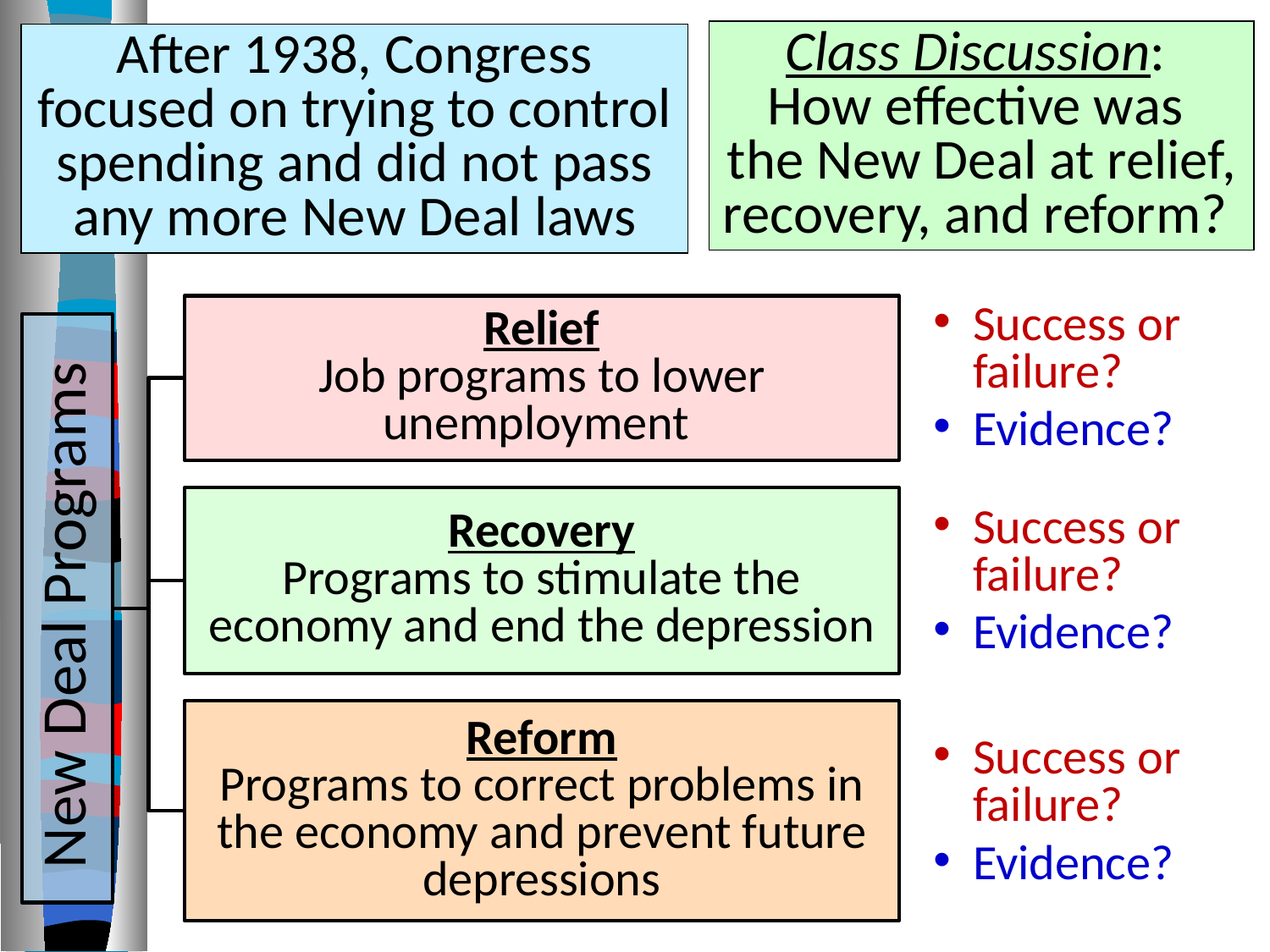

Class Discussion:
How effective was
the New Deal at relief, recovery, and reform?
After 1938, Congress focused on trying to control spending and did not pass any more New Deal laws

New Deal Programs
Relief
Job programs to lower unemployment
Recovery
Programs to stimulate the economy and end the depression
Reform
Programs to correct problems in the economy and prevent future depressions
Success or failure?
Evidence?
Success or failure?
Evidence?
Success or failure?
Evidence?